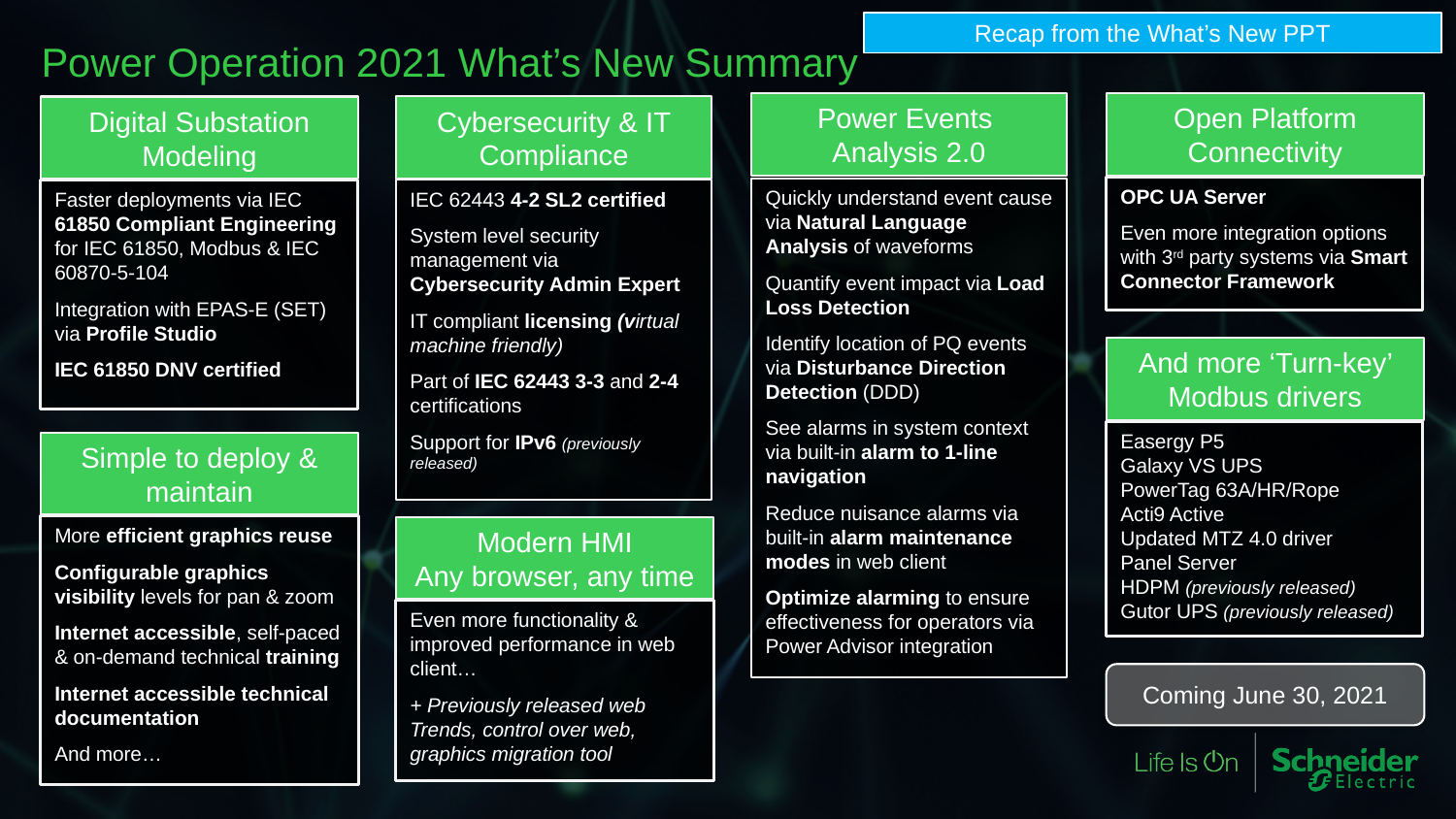

Recap from the What’s New PPT
Power Operation 2021 What’s New Summary
Power Events
Analysis 2.0
Open Platform Connectivity
Cybersecurity & IT Compliance
Digital Substation Modeling
OPC UA Server

Even more integration options with 3rd party systems via Smart Connector Framework
Quickly understand event cause via Natural Language Analysis of waveforms

Quantify event impact via Load Loss Detection

Identify location of PQ events via Disturbance Direction Detection (DDD)

See alarms in system context via built-in alarm to 1-line navigation

Reduce nuisance alarms via built-in alarm maintenance modes in web client

Optimize alarming to ensure effectiveness for operators via Power Advisor integration
IEC 62443 4-2 SL2 certified

System level security management via Cybersecurity Admin Expert

IT compliant licensing (virtual machine friendly)

Part of IEC 62443 3-3 and 2-4 certifications

Support for IPv6 (previously released)

Faster deployments via IEC 61850 Compliant Engineering for IEC 61850, Modbus & IEC 60870-5-104

Integration with EPAS-E (SET) via Profile Studio

IEC 61850 DNV certified
And more ‘Turn-key’ Modbus drivers
Easergy P5
Galaxy VS UPS
PowerTag 63A/HR/Rope
Acti9 Active
Updated MTZ 4.0 driver
Panel Server
HDPM (previously released)
Gutor UPS (previously released)
Simple to deploy & maintain
More efficient graphics reuse

Configurable graphics visibility levels for pan & zoom

Internet accessible, self-paced & on-demand technical training

Internet accessible technical documentation

And more…
Modern HMI
Any browser, any time
Even more functionality & improved performance in web client…

+ Previously released web Trends, control over web, graphics migration tool

Coming June 30, 2021